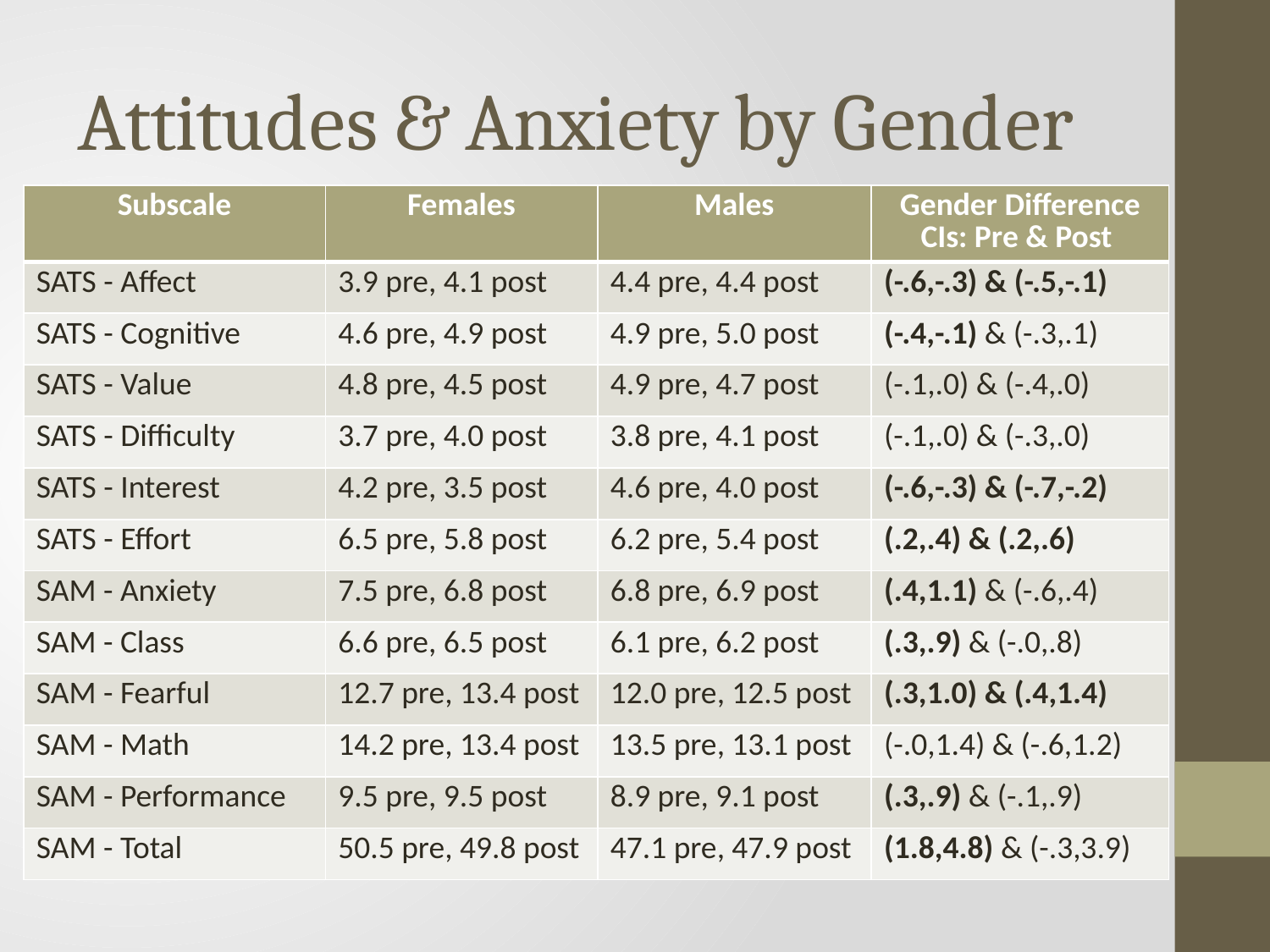

# Attitudes & Anxiety by Gender
| Subscale | Females | Males | Gender Difference CIs: Pre & Post |
| --- | --- | --- | --- |
| SATS - Affect | 3.9 pre, 4.1 post | 4.4 pre, 4.4 post | (-.6,-.3) & (-.5,-.1) |
| SATS - Cognitive | 4.6 pre, 4.9 post | 4.9 pre, 5.0 post | (-.4,-.1) & (-.3,.1) |
| SATS - Value | 4.8 pre, 4.5 post | 4.9 pre, 4.7 post | (-.1,.0) & (-.4,.0) |
| SATS - Difficulty | 3.7 pre, 4.0 post | 3.8 pre, 4.1 post | (-.1,.0) & (-.3,.0) |
| SATS - Interest | 4.2 pre, 3.5 post | 4.6 pre, 4.0 post | (-.6,-.3) & (-.7,-.2) |
| SATS - Effort | 6.5 pre, 5.8 post | 6.2 pre, 5.4 post | (.2,.4) & (.2,.6) |
| SAM - Anxiety | 7.5 pre, 6.8 post | 6.8 pre, 6.9 post | (.4,1.1) & (-.6,.4) |
| SAM - Class | 6.6 pre, 6.5 post | 6.1 pre, 6.2 post | (.3,.9) & (-.0,.8) |
| SAM - Fearful | 12.7 pre, 13.4 post | 12.0 pre, 12.5 post | (.3,1.0) & (.4,1.4) |
| SAM - Math | 14.2 pre, 13.4 post | 13.5 pre, 13.1 post | (-.0,1.4) & (-.6,1.2) |
| SAM - Performance | 9.5 pre, 9.5 post | 8.9 pre, 9.1 post | (.3,.9) & (-.1,.9) |
| SAM - Total | 50.5 pre, 49.8 post | 47.1 pre, 47.9 post | (1.8,4.8) & (-.3,3.9) |